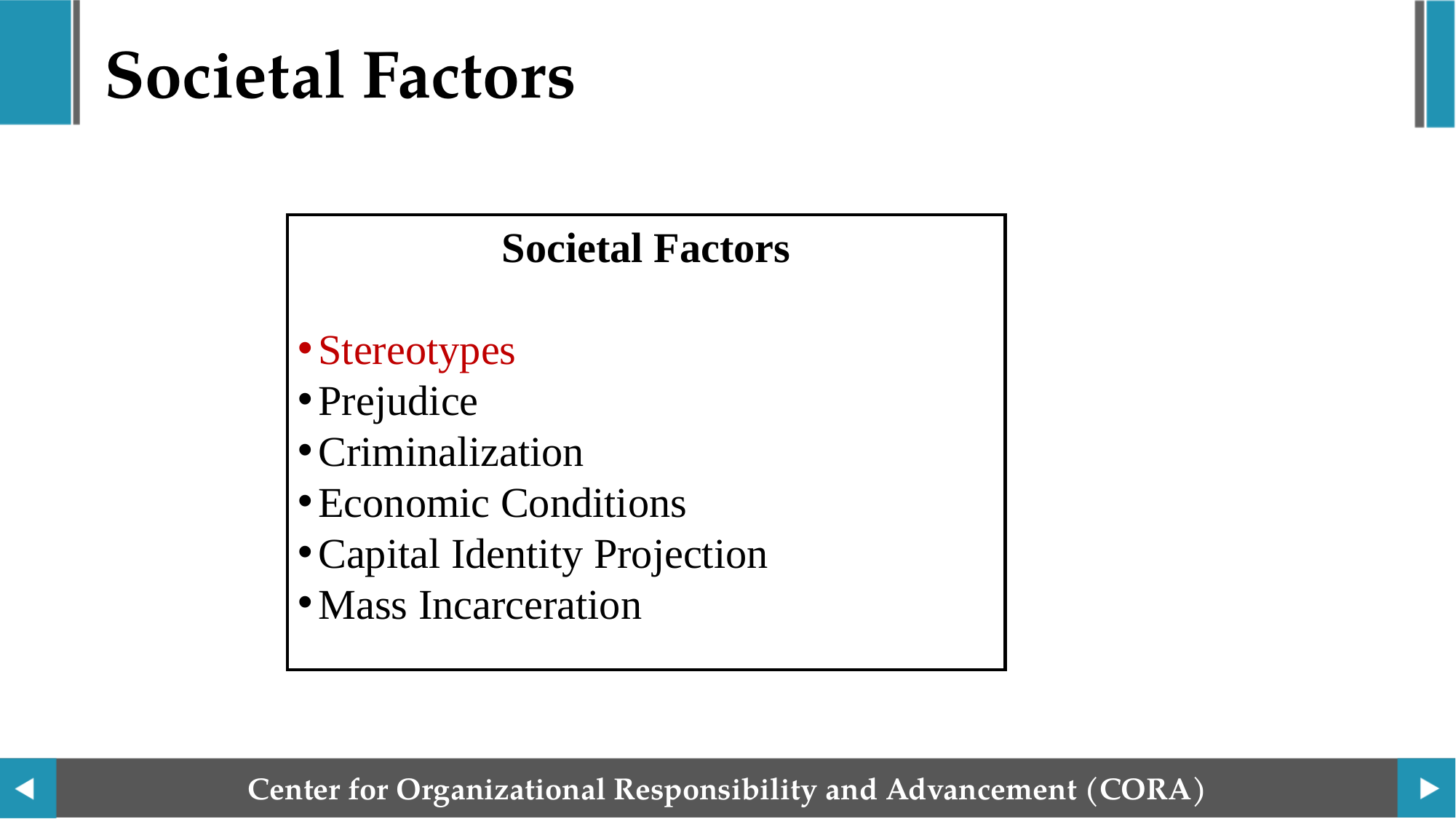

Societal Factors
Societal Factors

Stereotypes
Prejudice
Criminalization
Economic Conditions
Capital Identity Projection
Mass Incarceration